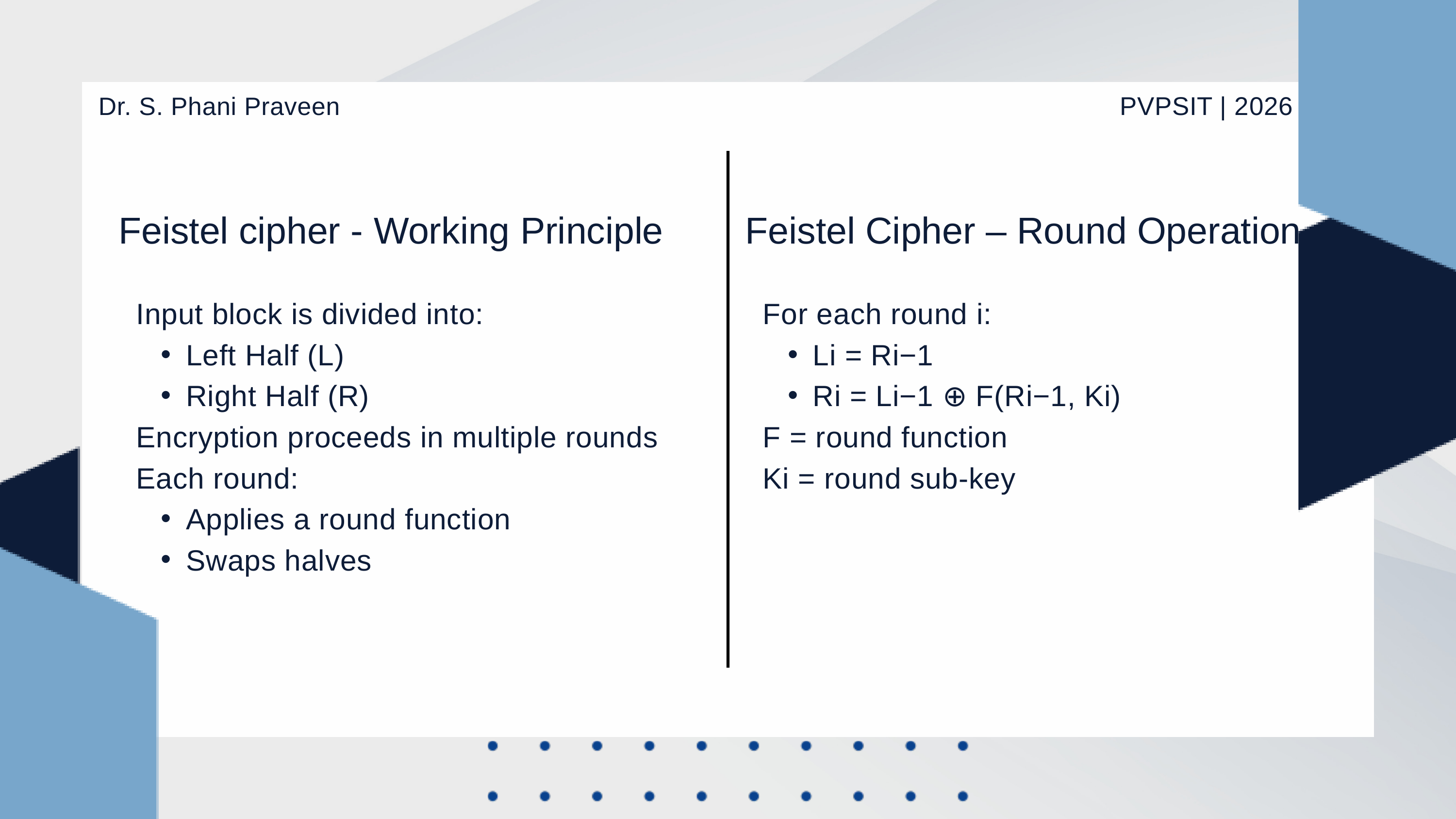

PVPSIT | 2026
Dr. S. Phani Praveen

Feistel cipher - Working Principle
Feistel Cipher – Round Operation
Input block is divided into:
Left Half (L)
Right Half (R)
Encryption proceeds in multiple rounds
Each round:
Applies a round function
Swaps halves

For each round i:
Li = Ri−1
Ri = Li−1 ⊕ F(Ri−1, Ki)
F = round function
Ki = round sub-key